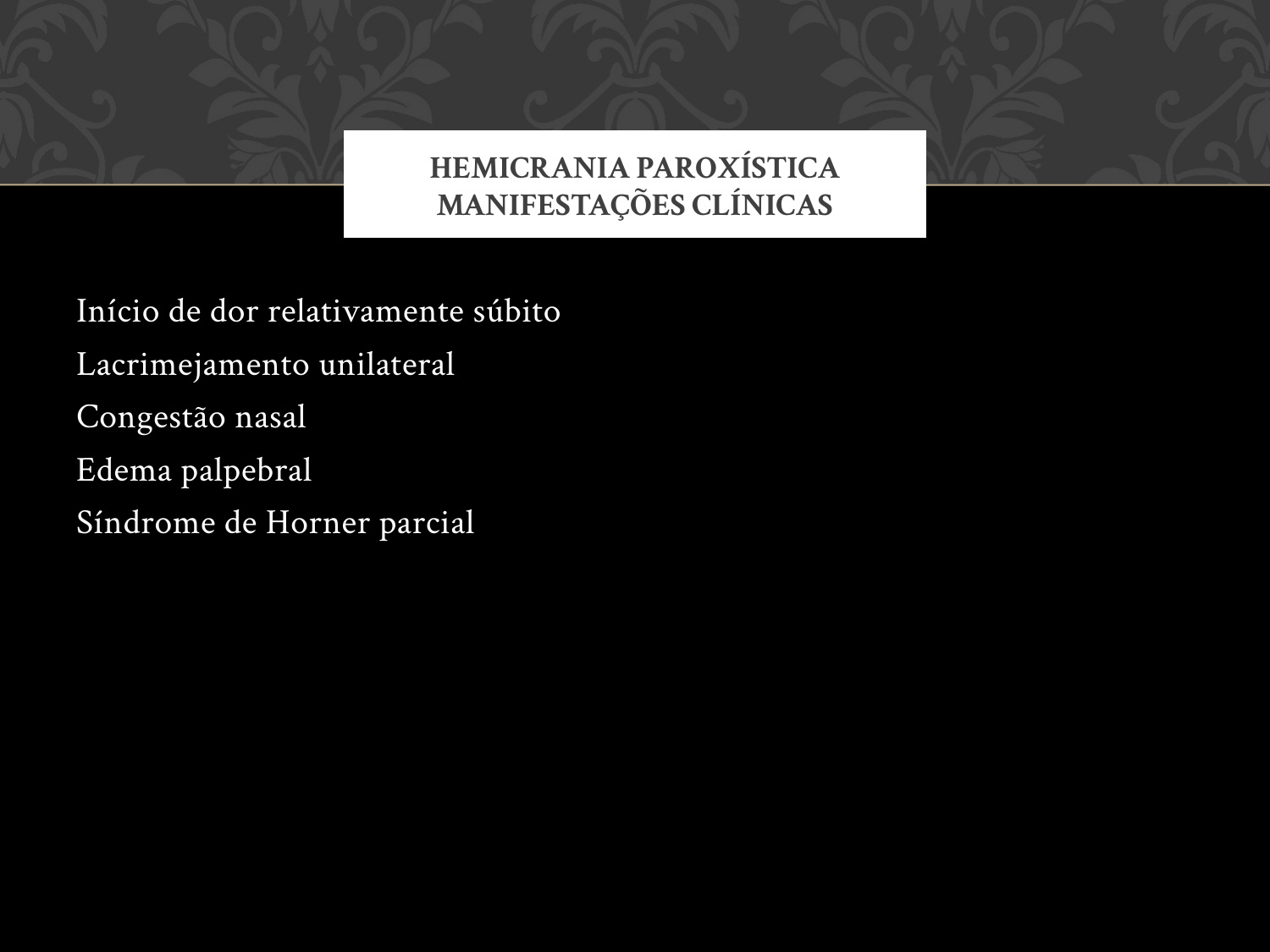

# HEMICRANIA PAROXÍSTICA Manifestações Clínicas
Início de dor relativamente súbito
Lacrimejamento unilateral
Congestão nasal
Edema palpebral
Síndrome de Horner parcial